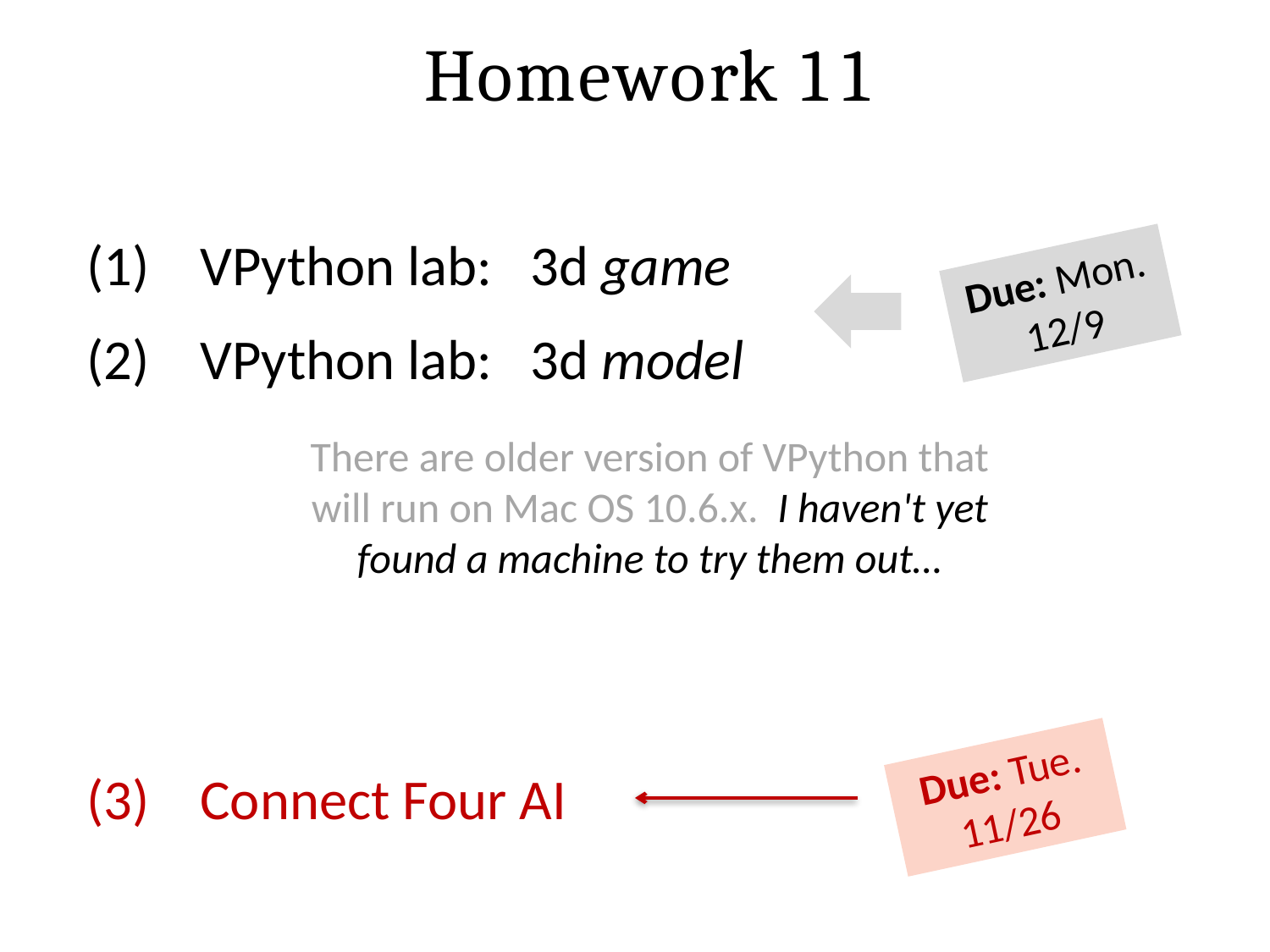

Homework 11
(1)    VPython lab:   3d game
Due: Mon. 12/9

(2)    VPython lab:   3d model
There are older version of VPython that will run on Mac OS 10.6.x.  I haven't yet found a machine to try them out…
Due: Tue. 11/26
(3)    Connect Four AI